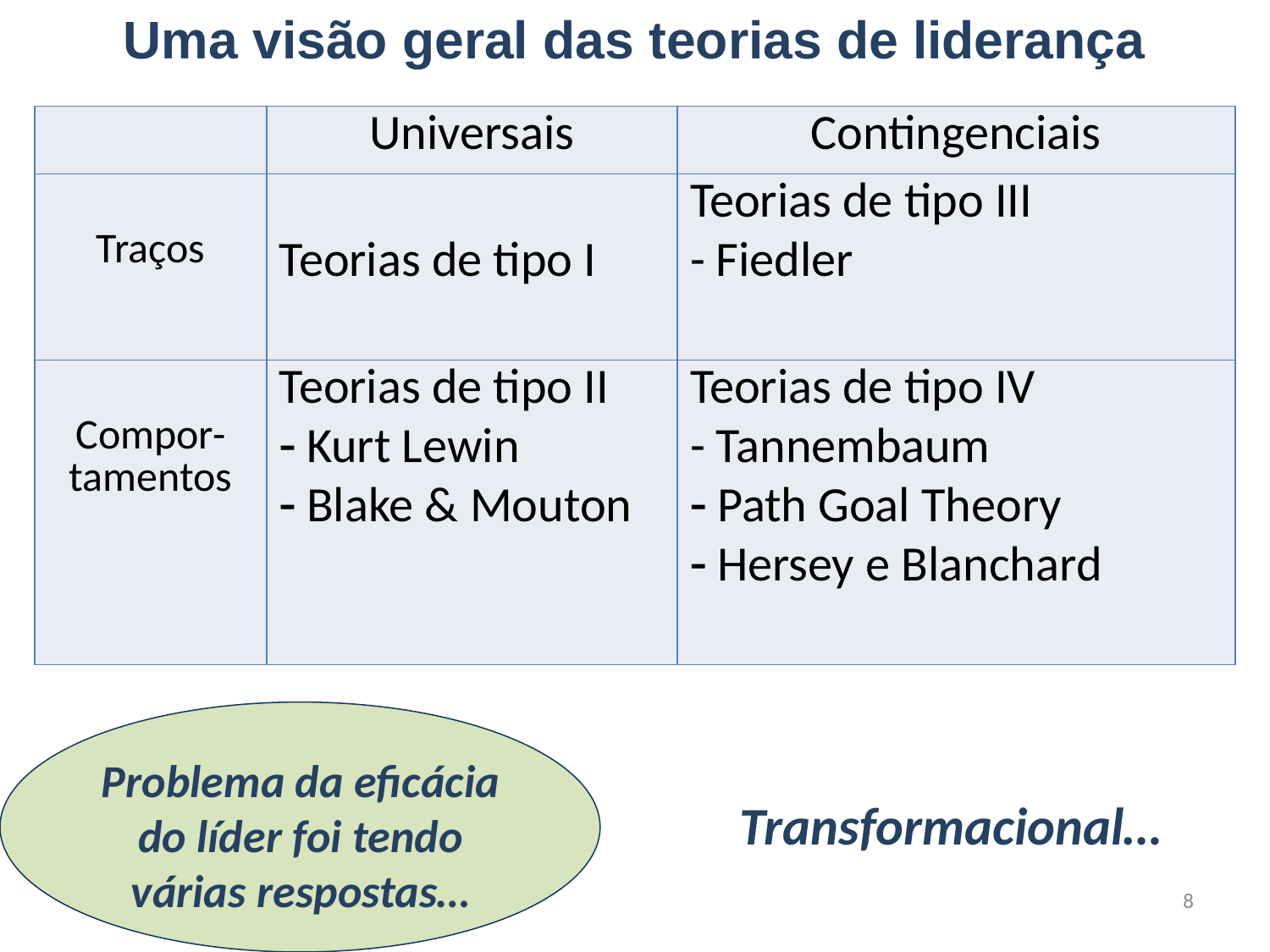

# Uma visão geral das teorias de liderança
|  | Universais | Contingenciais |
| --- | --- | --- |
| Traços | Teorias de tipo I | Teorias de tipo III - Fiedler |
| Compor-tamentos | Teorias de tipo II Kurt Lewin Blake & Mouton | Teorias de tipo IV - Tannembaum Path Goal Theory Hersey e Blanchard |

Problema da eficácia
 do líder foi tendo
várias respostas…
Transformacional…
8